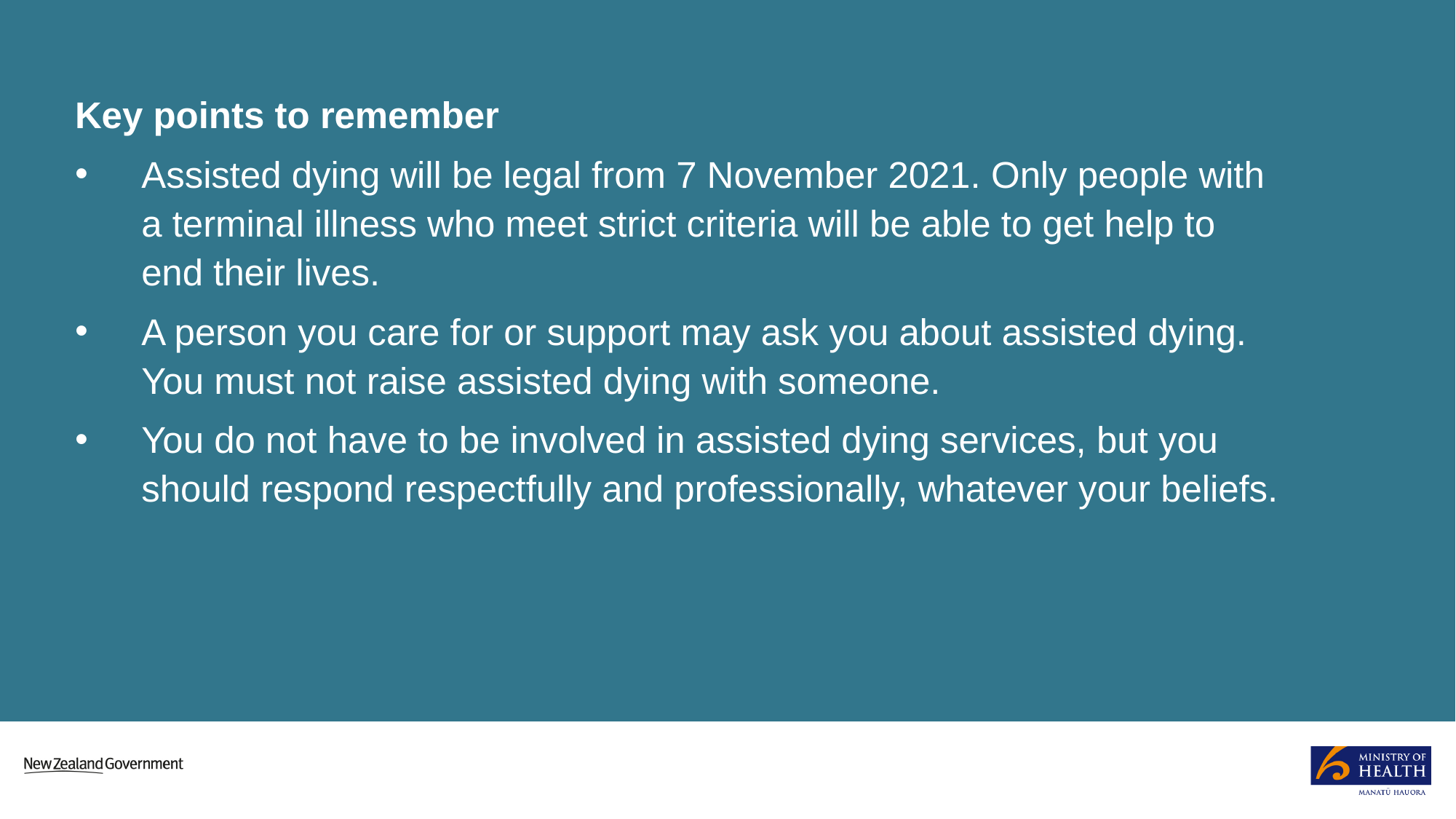

Key points to remember
Assisted dying will be legal from 7 November 2021. Only people with a terminal illness who meet strict criteria will be able to get help to end their lives.
A person you care for or support may ask you about assisted dying. You must not raise assisted dying with someone.
You do not have to be involved in assisted dying services, but you should respond respectfully and professionally, whatever your beliefs.